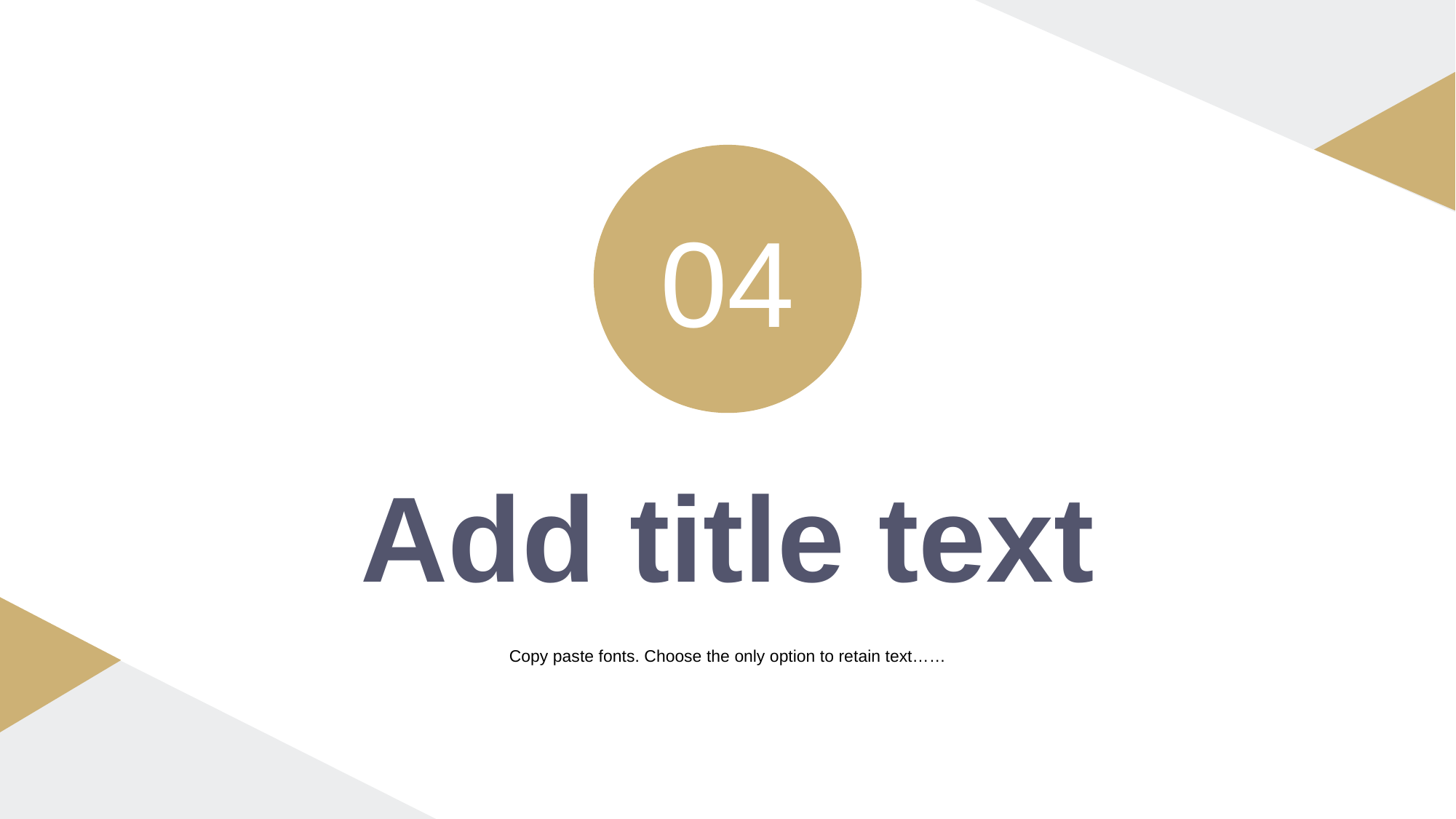

04
Add title text

Copy paste fonts. Choose the only option to retain text……